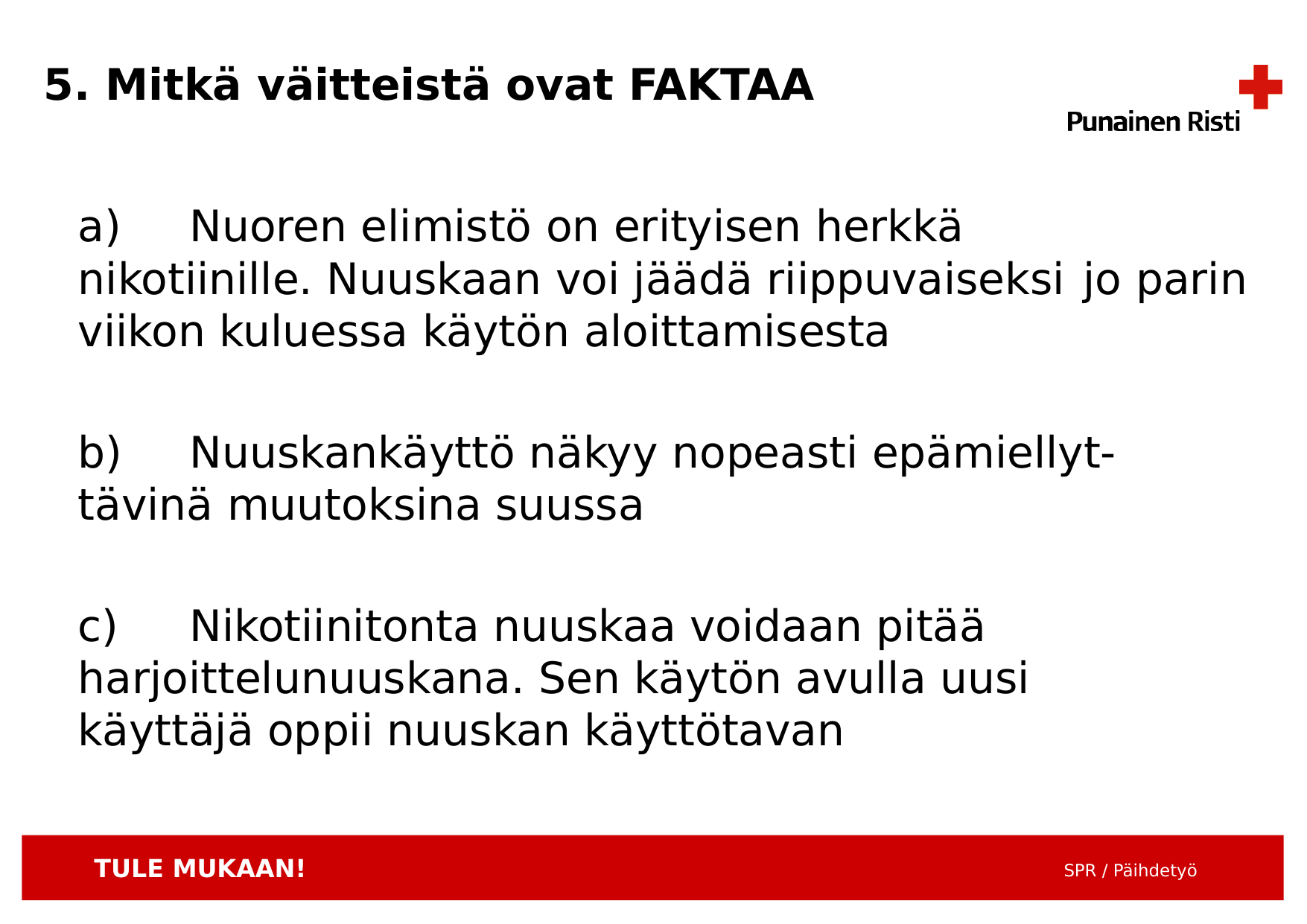

# 5. Mitkä väitteistä ovat FAKTAA
a)	Nuoren elimistö on erityisen herkkä 	nikotiinille. Nuuskaan voi jäädä riippuvaiseksi 	jo parin viikon kuluessa käytön aloittamisesta

b)	Nuuskankäyttö näkyy nopeasti epämiellyt-	tävinä muutoksina suussa

c)	Nikotiinitonta nuuskaa voidaan pitää 	harjoittelunuuskana. Sen käytön avulla uusi 	käyttäjä oppii nuuskan käyttötavan